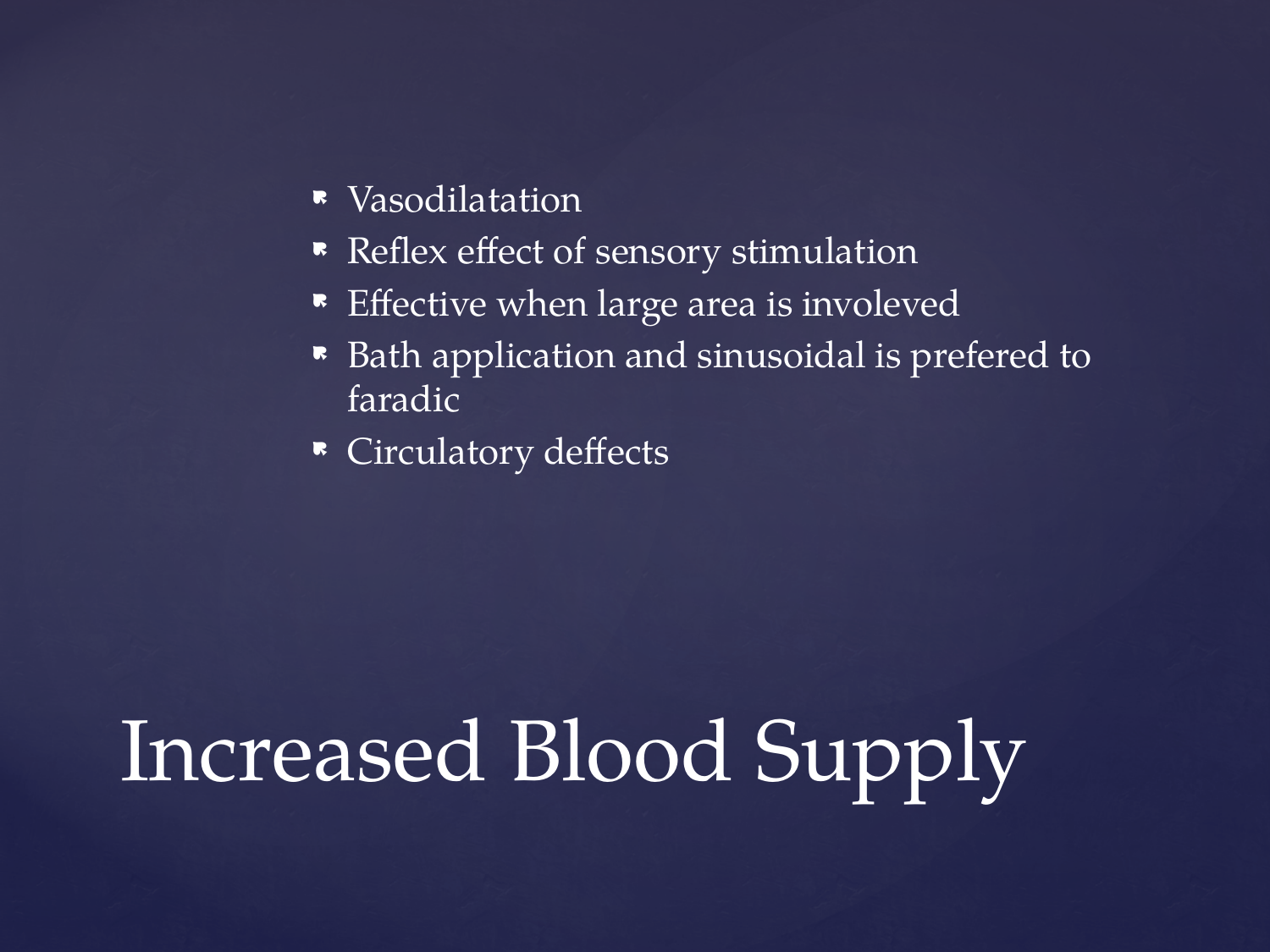

Vasodilatation
Reflex effect of sensory stimulation
Effective when large area is involeved
Bath application and sinusoidal is prefered to faradic
Circulatory deffects

# Increased Blood Supply